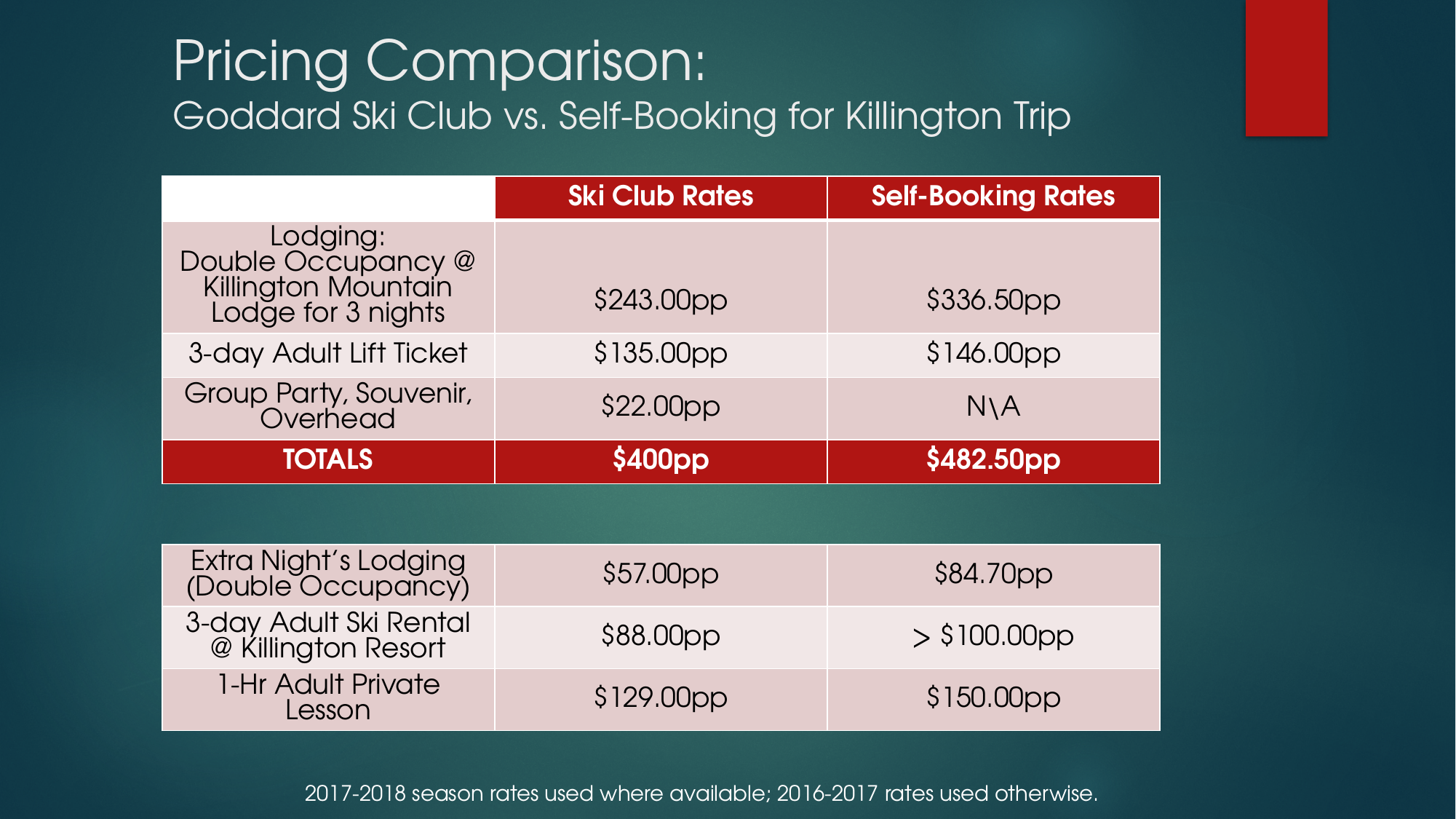

# Pricing Comparison: Goddard Ski Club vs. Self-Booking for Killington Trip
|  | Ski Club Rates | Self-Booking Rates |
| --- | --- | --- |
| Lodging: Double Occupancy @ Killington Mountain Lodge for 3 nights | $243.00pp | $336.50pp |
| 3-day Adult Lift Ticket | $135.00pp | $146.00pp |
| Group Party, Souvenir, Overhead | $22.00pp | N\A |
| TOTALS | $400pp | $482.50pp |
| Extra Night’s Lodging (Double Occupancy) | $57.00pp | $84.70pp |
| --- | --- | --- |
| 3-day Adult Ski Rental @ Killington Resort | $88.00pp | > $100.00pp |
| 1-Hr Adult Private Lesson | $129.00pp | $150.00pp |
2017-2018 season rates used where available; 2016-2017 rates used otherwise.